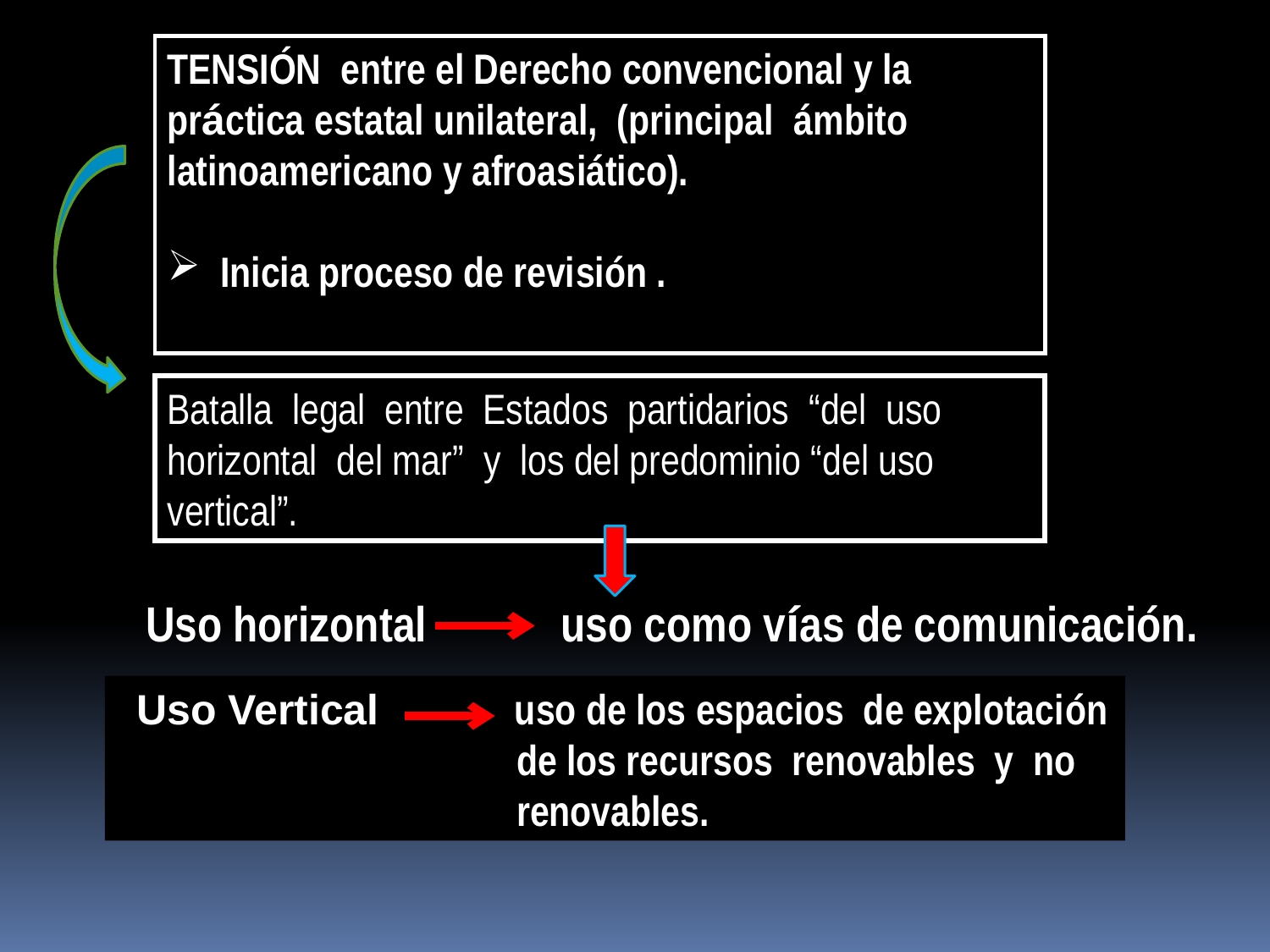

TENSIÓN  entre el Derecho convencional y la práctica estatal unilateral,  (principal  ámbito latinoamericano y afroasiático).

  Inicia proceso de revisión .

Batalla  legal  entre  Estados  partidarios  “del  uso  horizontal  del mar”  y  los del predominio “del uso vertical”.

Uso horizontal            uso como vías de comunicación.
  Uso Vertical              uso de los espacios  de explotación
                                         de los recursos  renovables  y  no
                                         renovables.